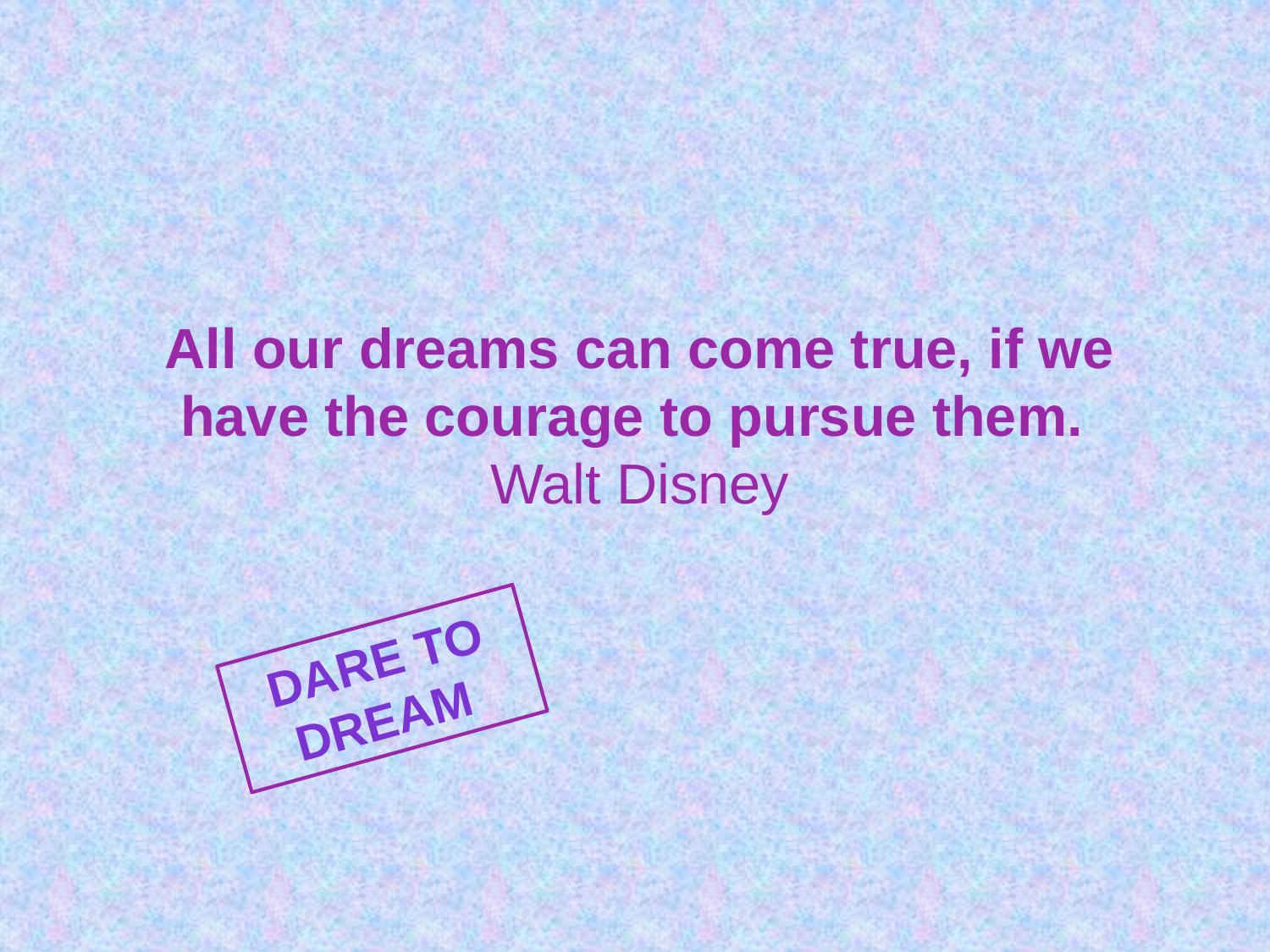

All our dreams can come true, if we have the courage to pursue them.
Walt Disney
Dare to dream